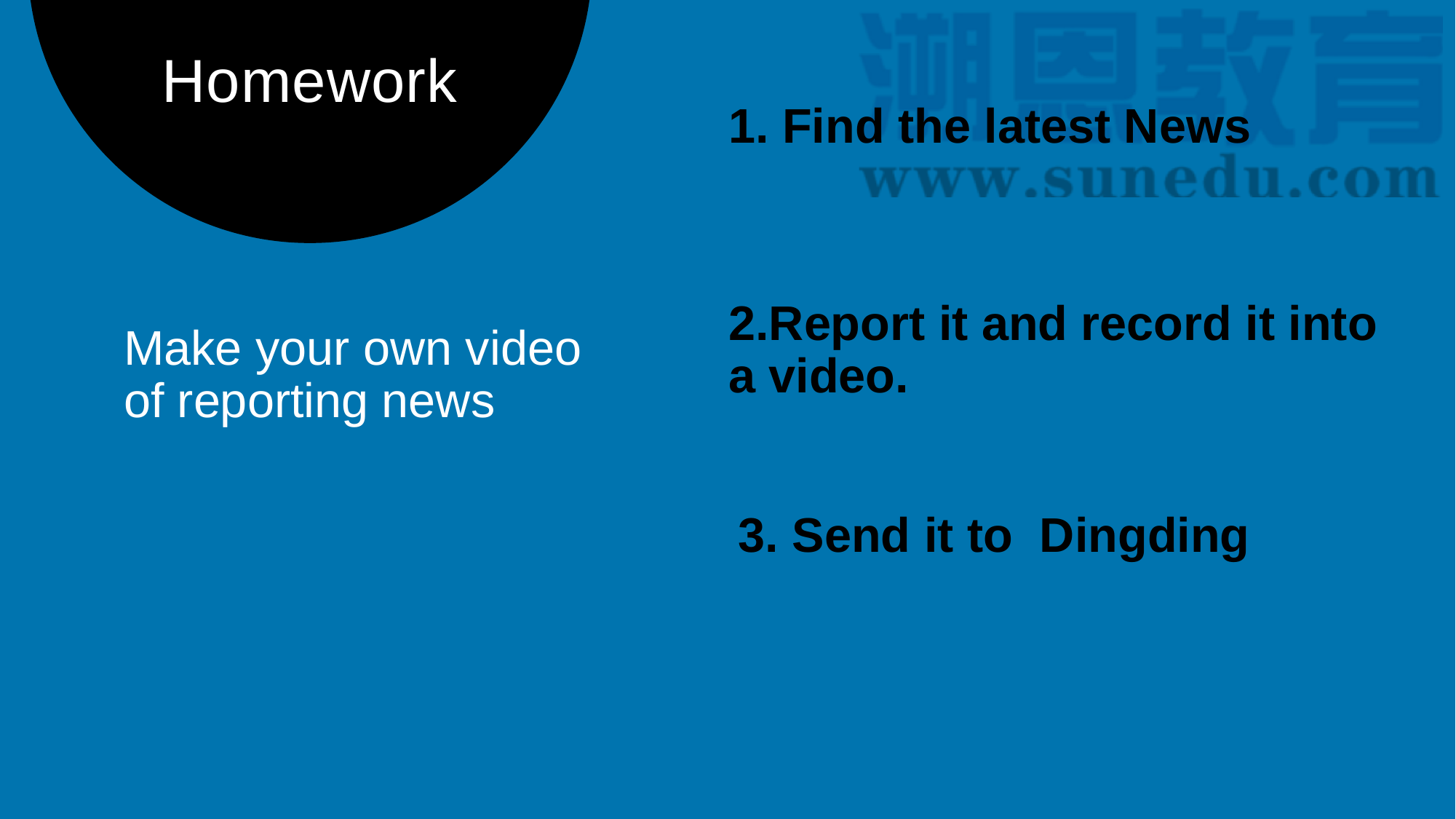

# Homework

1. Find the latest News
2.Report it and record it into a video.
Make your own video of reporting news
3. Send it to  Dingding